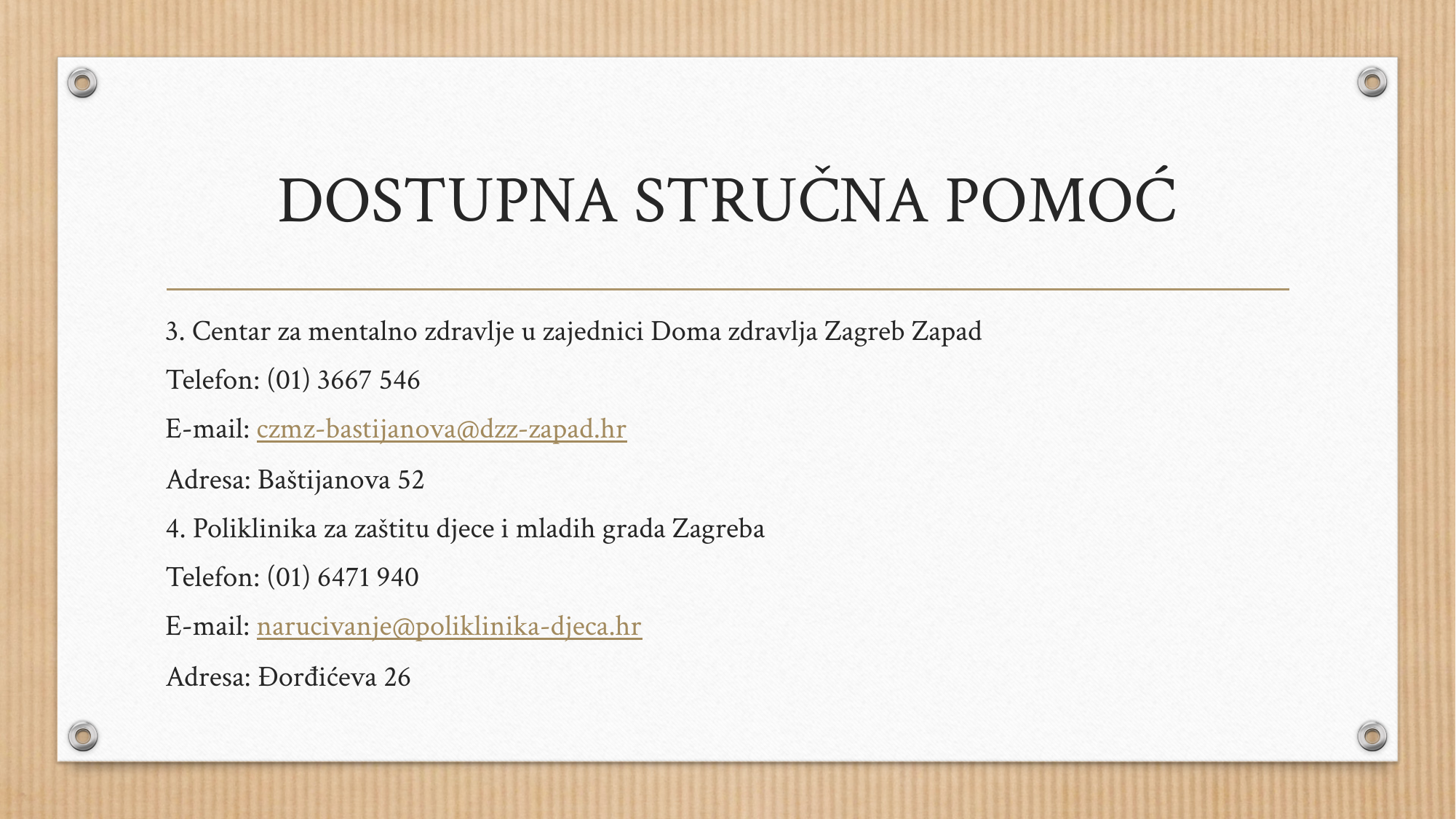

# DOSTUPNA STRUČNA POMOĆ
3. Centar za mentalno zdravlje u zajednici Doma zdravlja Zagreb Zapad
Telefon: (01) 3667 546
E-mail: czmz-bastijanova@dzz-zapad.hr
Adresa: Baštijanova 52
4. Poliklinika za zaštitu djece i mladih grada Zagreba
Telefon: (01) 6471 940
E-mail: narucivanje@poliklinika-djeca.hr
Adresa: Đorđićeva 26